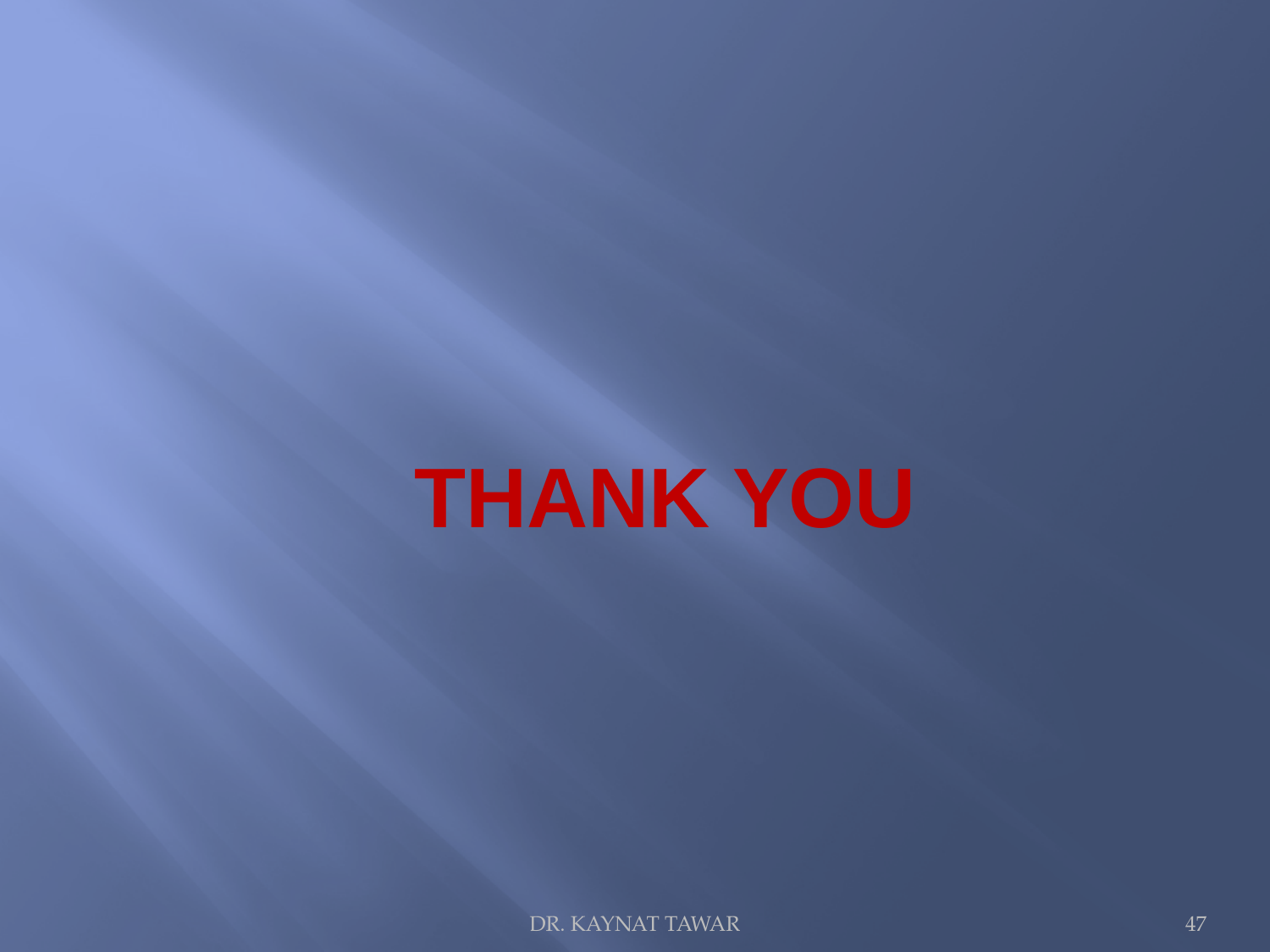

#

                          THANK YOU
DR. KAYNAT TAWAR
47